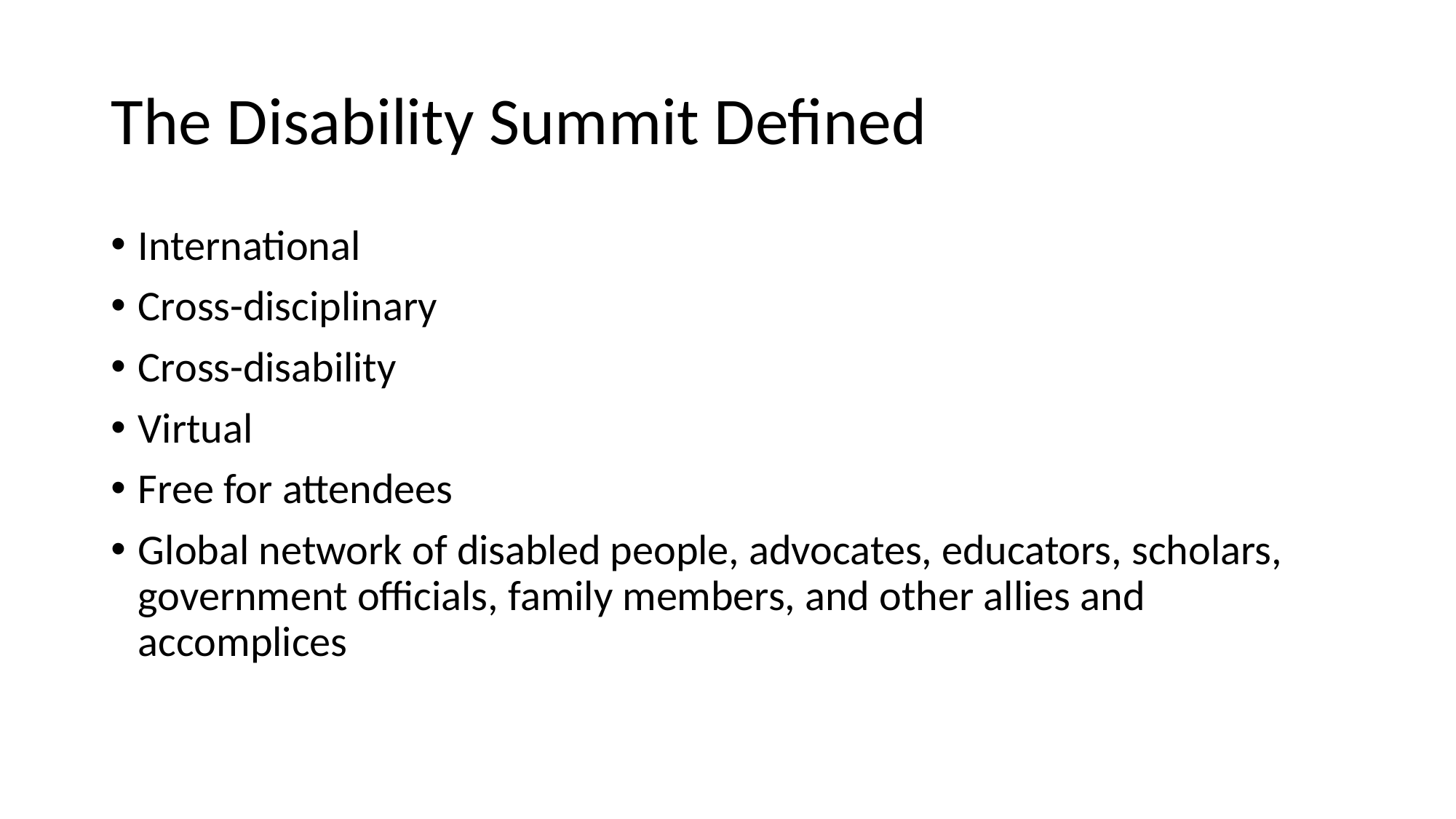

# The Disability Summit Defined
International
Cross-disciplinary
Cross-disability
Virtual
Free for attendees
Global network of disabled people, advocates, educators, scholars, government officials, family members, and other allies and accomplices